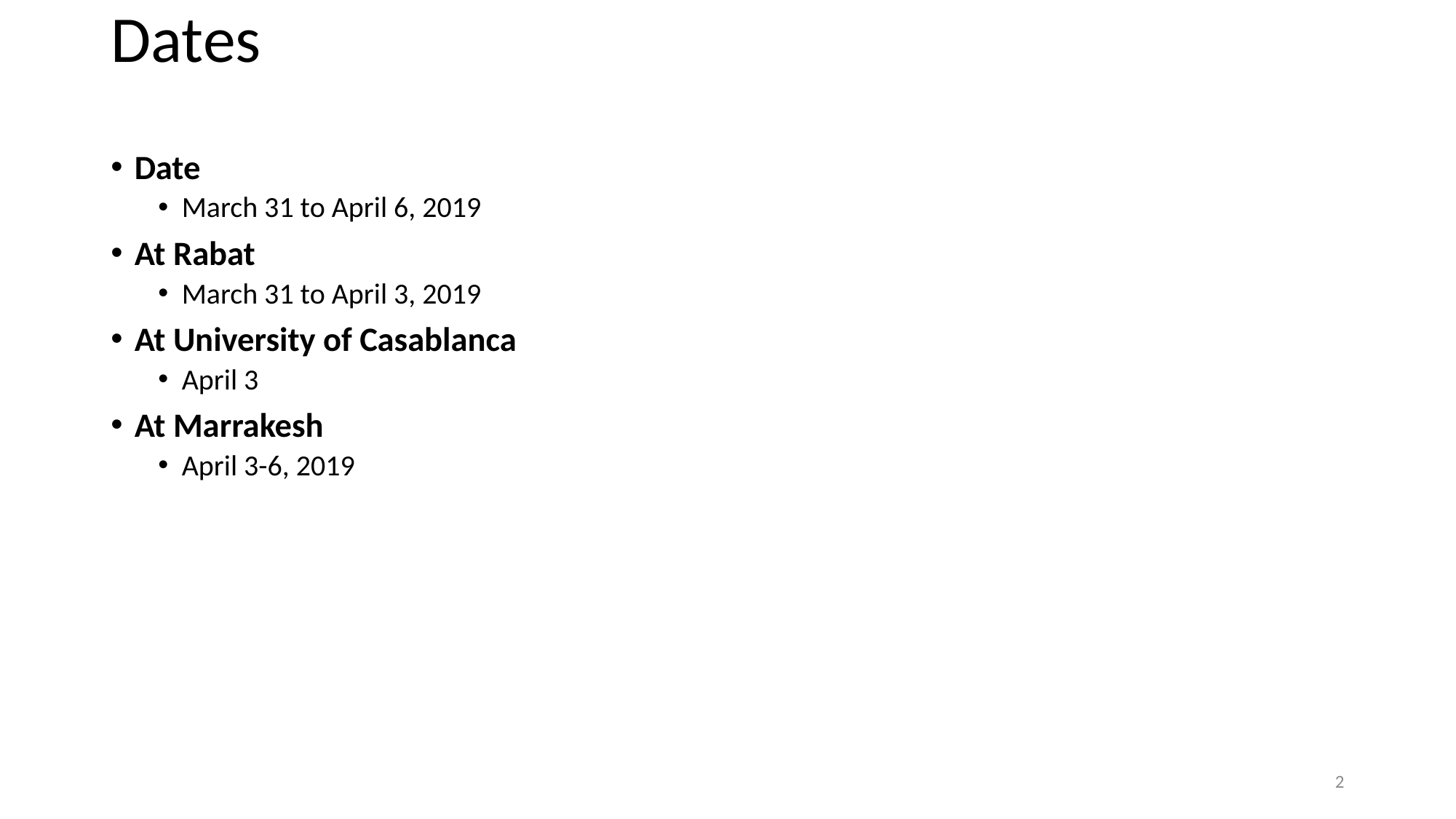

# Dates
Date
March 31 to April 6, 2019
At Rabat
March 31 to April 3, 2019
At University of Casablanca
April 3
At Marrakesh
April 3-6, 2019
2